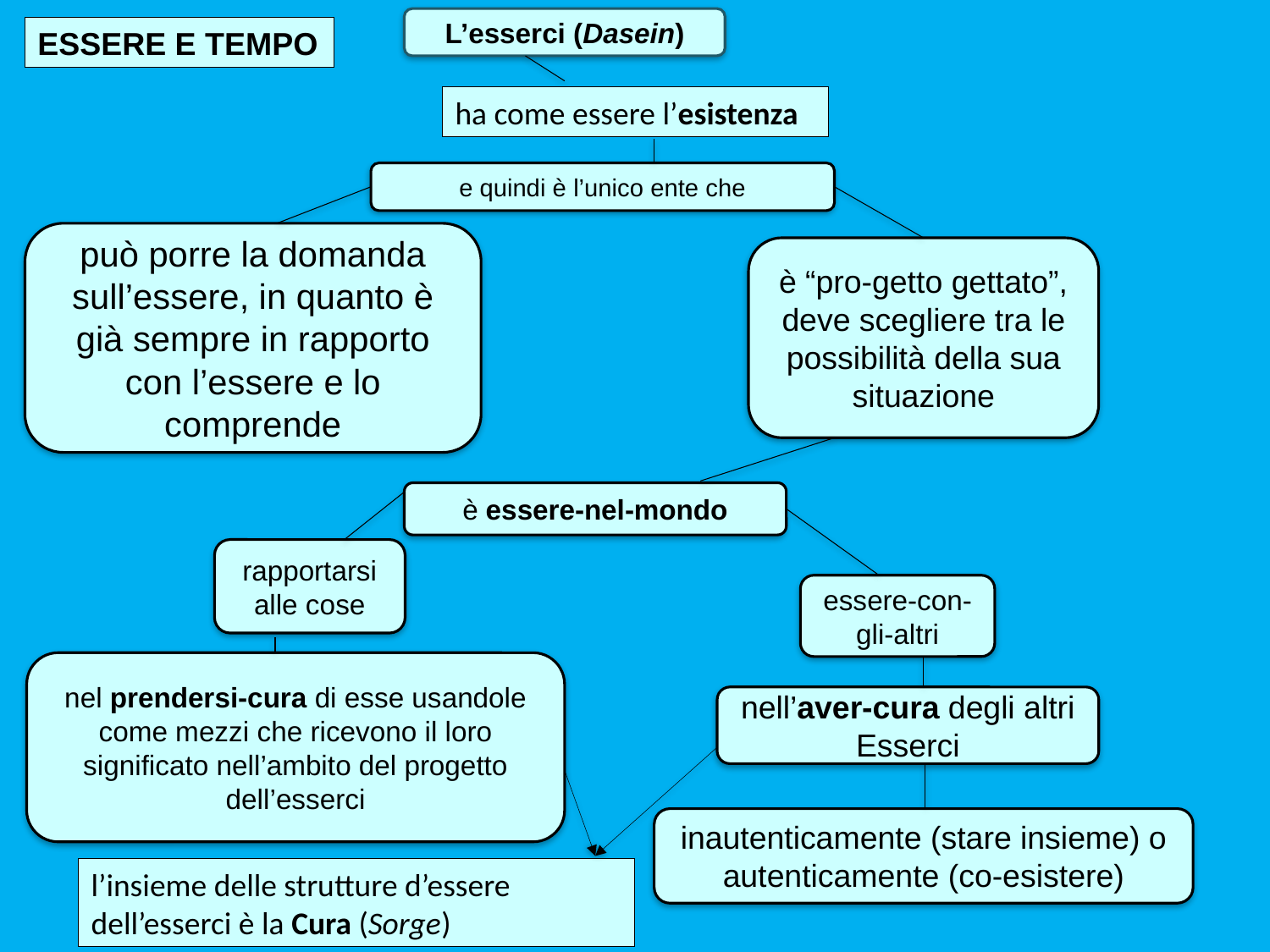

L’esserci (Dasein)
ESSERE E TEMPO
ha come essere l’esistenza
e quindi è l’unico ente che
può porre la domanda sull’essere, in quanto è già sempre in rapporto con l’essere e lo comprende
è “pro-getto gettato”, deve scegliere tra le possibilità della sua situazione
è essere-nel-mondo
rapportarsi alle cose
essere-con-gli-altri
nel prendersi-cura di esse usandole come mezzi che ricevono il loro significato nell’ambito del progetto dell’esserci
nell’aver-cura degli altri Esserci
inautenticamente (stare insieme) o autenticamente (co-esistere)
l’insieme delle strutture d’essere dell’esserci è la Cura (Sorge)